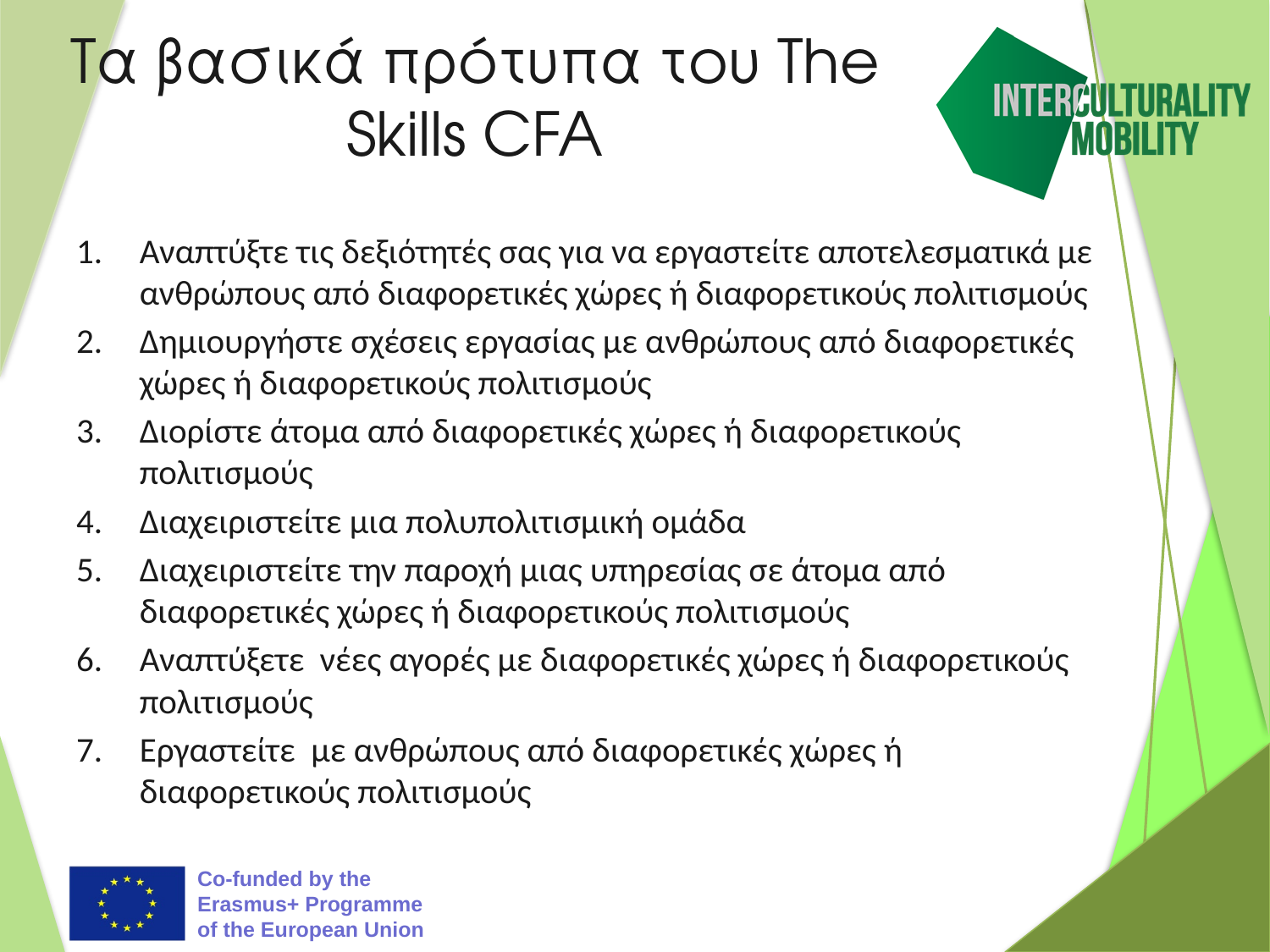

# Τα βασικά πρότυπα του The Skills CFA
Αναπτύξτε τις δεξιότητές σας για να εργαστείτε αποτελεσματικά με ανθρώπους από διαφορετικές χώρες ή διαφορετικούς πολιτισμούς
Δημιουργήστε σχέσεις εργασίας με ανθρώπους από διαφορετικές χώρες ή διαφορετικούς πολιτισμούς
Διορίστε άτομα από διαφορετικές χώρες ή διαφορετικούς πολιτισμούς
Διαχειριστείτε μια πολυπολιτισμική ομάδα
Διαχειριστείτε την παροχή μιας υπηρεσίας σε άτομα από διαφορετικές χώρες ή διαφορετικούς πολιτισμούς
Αναπτύξετε  νέες αγορές με διαφορετικές χώρες ή διαφορετικούς πολιτισμούς
Εργαστείτε  με ανθρώπους από διαφορετικές χώρες ή διαφορετικούς πολιτισμούς